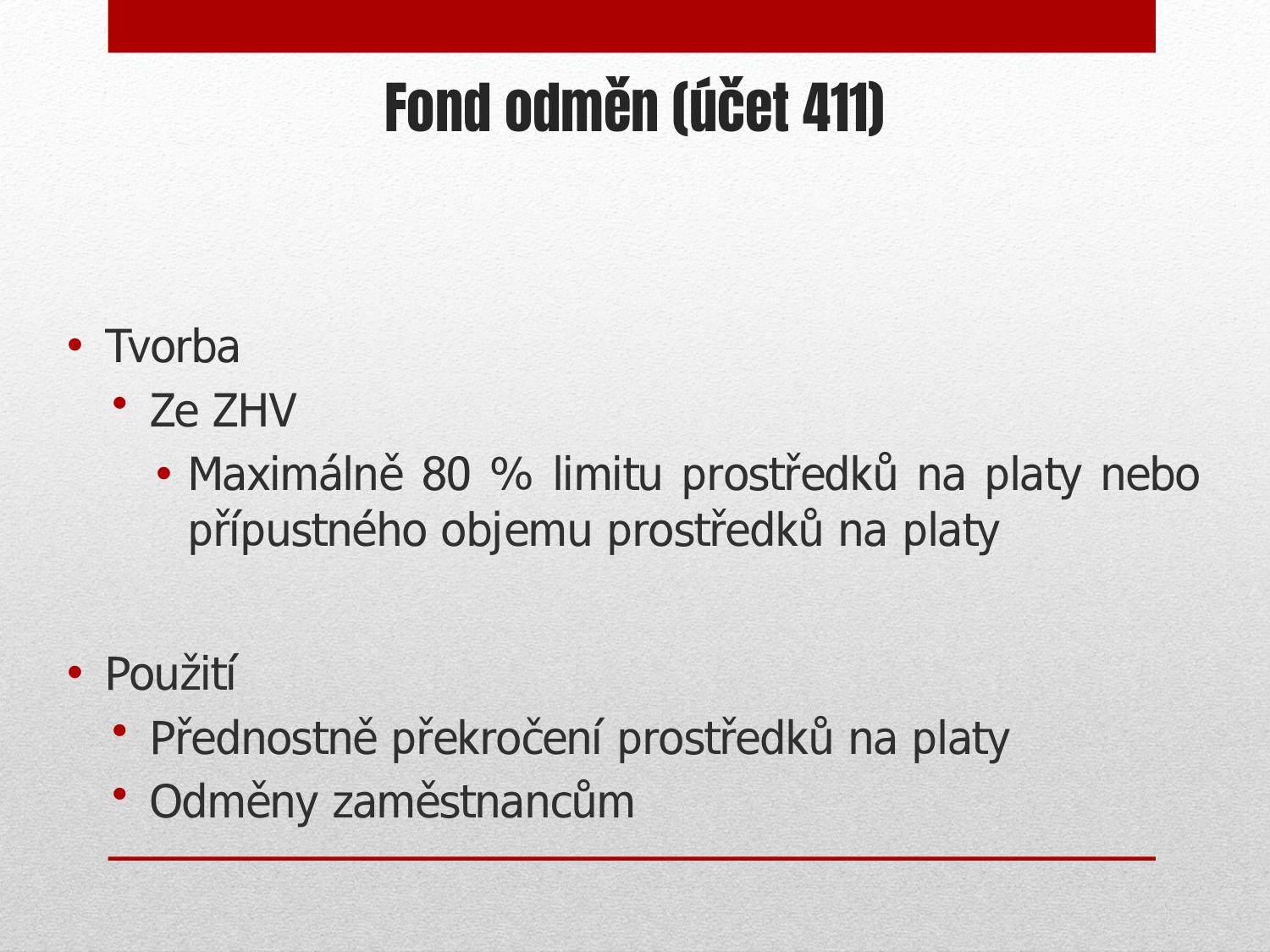

Fond odměn (účet 411)
Tvorba
Ze ZHV
Maximálně 80 % limitu prostředků na platy nebo přípustného objemu prostředků na platy

Použití
Přednostně překročení prostředků na platy
Odměny zaměstnancům